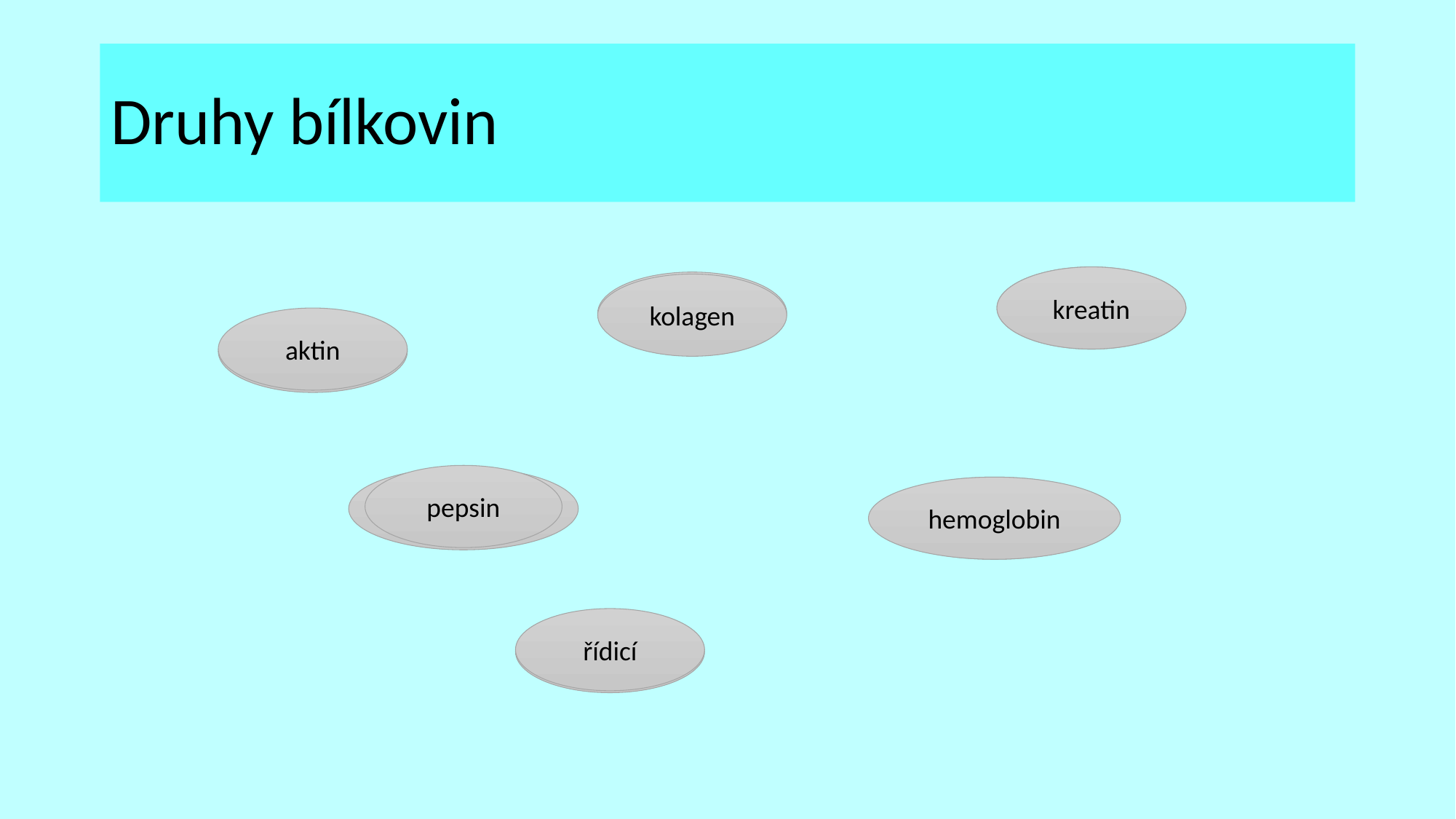

# Druhy bílkovin

stavební
kreatin
stavební
kolagen
aktin
pohybová
pepsin
katalytická
hemoglobin
transportní
řídicí
inzulin